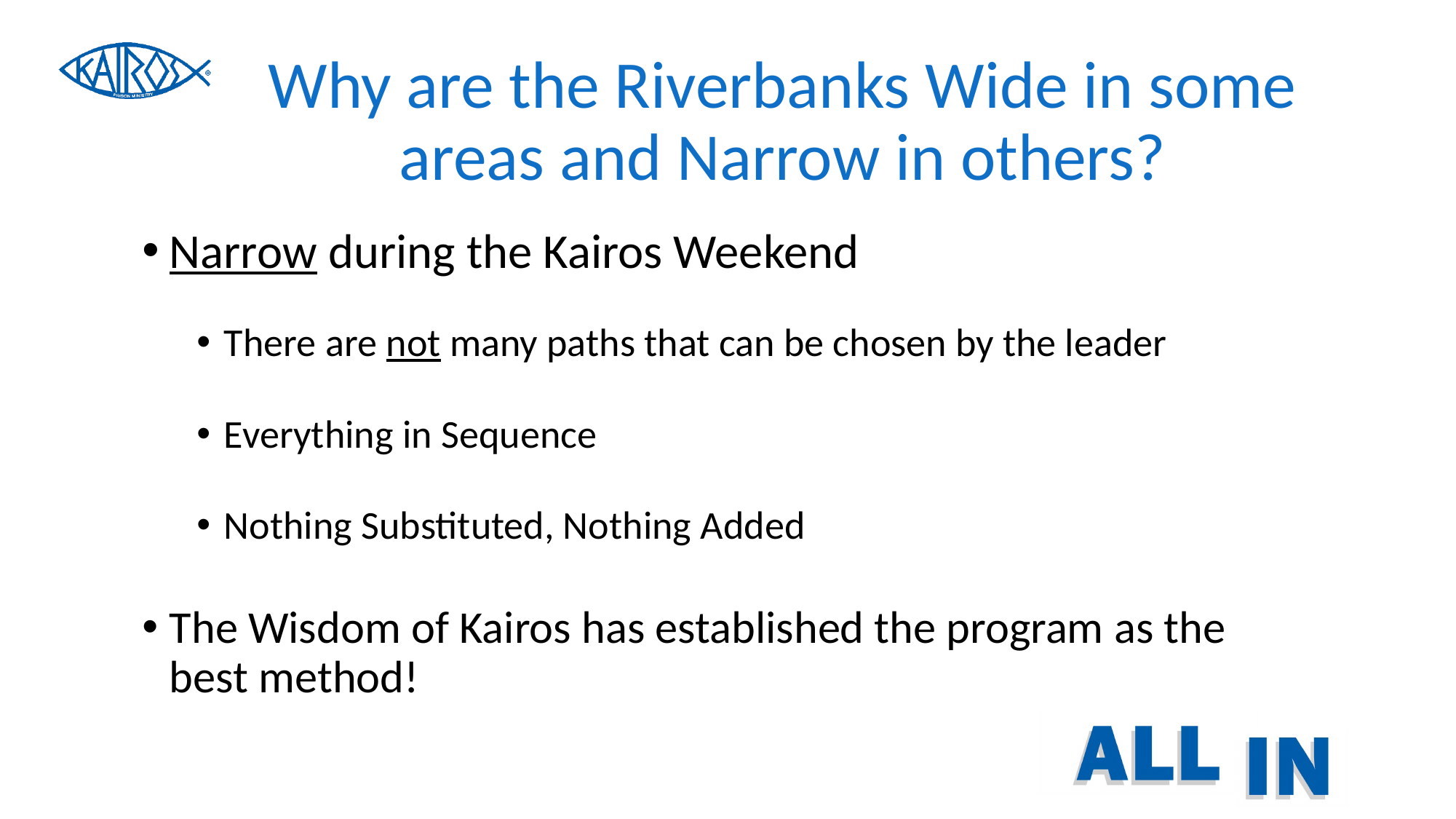

Why are the Riverbanks Wide in some areas and Narrow in others?
Narrow during the Kairos Weekend

There are not many paths that can be chosen by the leader

Everything in Sequence

Nothing Substituted, Nothing Added

The Wisdom of Kairos has established the program as the best method!

13